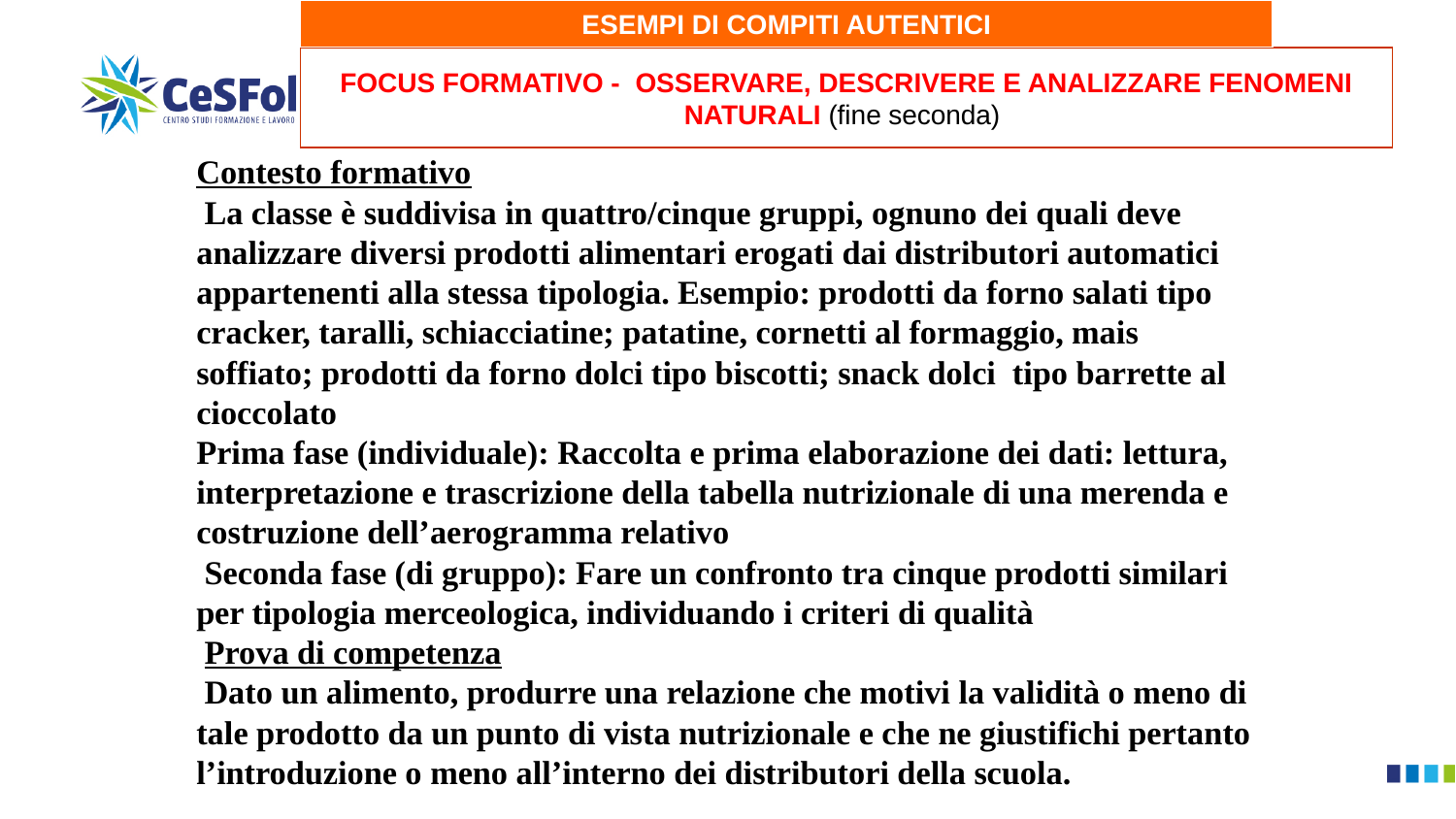

ESEMPI DI COMPITI AUTENTICI
FOCUS FORMATIVO -  osservare, descrivere e analizzare fenomeni naturali (fine seconda)
Contesto formativo
 La classe è suddivisa in quattro/cinque gruppi, ognuno dei quali deve analizzare diversi prodotti alimentari erogati dai distributori automatici appartenenti alla stessa tipologia. Esempio: prodotti da forno salati tipo cracker, taralli, schiacciatine; patatine, cornetti al formaggio, mais soffiato; prodotti da forno dolci tipo biscotti; snack dolci  tipo barrette al cioccolato
Prima fase (individuale): Raccolta e prima elaborazione dei dati: lettura, interpretazione e trascrizione della tabella nutrizionale di una merenda e costruzione dell’aerogramma relativo
 Seconda fase (di gruppo): Fare un confronto tra cinque prodotti similari per tipologia merceologica, individuando i criteri di qualità
 Prova di competenza
 Dato un alimento, produrre una relazione che motivi la validità o meno di tale prodotto da un punto di vista nutrizionale e che ne giustifichi pertanto l’introduzione o meno all’interno dei distributori della scuola.